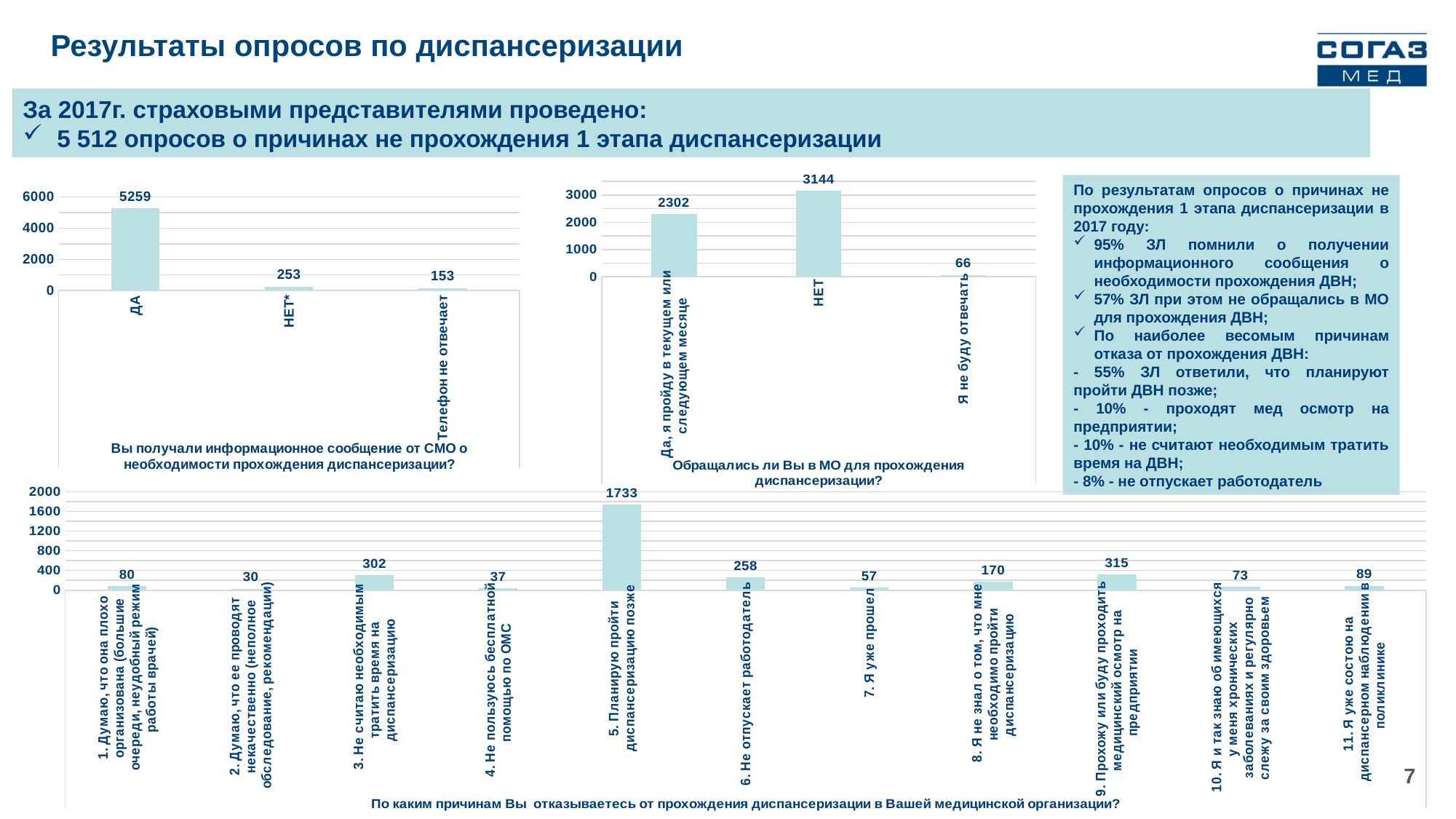

Результаты опросов по диспансеризации
За 2017г. страховыми представителями проведено:
5 512 опросов о причинах не прохождения 1 этапа диспансеризации

### Chart

| Category |  |
|---|---|
| Да, я пройду в текущем или следующем месяце | 2302.0 |
| НЕТ | 3144.0 |
| Я не буду отвечать | 66.0 |
По результатам опросов о причинах не прохождения 1 этапа диспансеризации в 2017 году:
95% ЗЛ помнили о получении информационного сообщения о необходимости прохождения ДВН;
57% ЗЛ при этом не обращались в МО для прохождения ДВН;
По наиболее весомым причинам отказа от прохождения ДВН:
- 55% ЗЛ ответили, что планируют пройти ДВН позже;
- 10% - проходят мед осмотр на предприятии;
- 10% - не считают необходимым тратить время на ДВН;
- 8% - не отпускает работодатель

### Chart

| Category |  |
|---|---|
| ДА | 5259.0 |
| НЕТ* | 253.0 |
| Телефон не отвечает | 153.0 |

### Chart

| Category |  |
|---|---|
| 1. Думаю, что она плохо организована (большие очереди, неудобный режим работы врачей) | 80.0 |
| 2. Думаю, что ее проводят некачественно (неполное обследование, рекомендации) | 30.0 |
|  3. Не считаю необходимым тратить время на диспансеризацию | 302.0 |
| 4. Не пользуюсь бесплатной помощью по ОМС | 37.0 |
| 5. Планирую пройти диспансеризацию позже | 1733.0 |
| 6. Не отпускает работодатель | 258.0 |
| 7. Я уже прошел | 57.0 |
| 8. Я не знал о том, что мне необходимо пройти диспансеризацию | 170.0 |
| 9. Прохожу или буду проходить медицинский осмотр на предприятии | 315.0 |
| 10. Я и так знаю об имеющихся у меня хронических заболеваниях и регулярно слежу за своим здоровьем | 73.0 |
| 11. Я уже состою на диспансерном наблюдении в поликлинике | 89.0 |
7